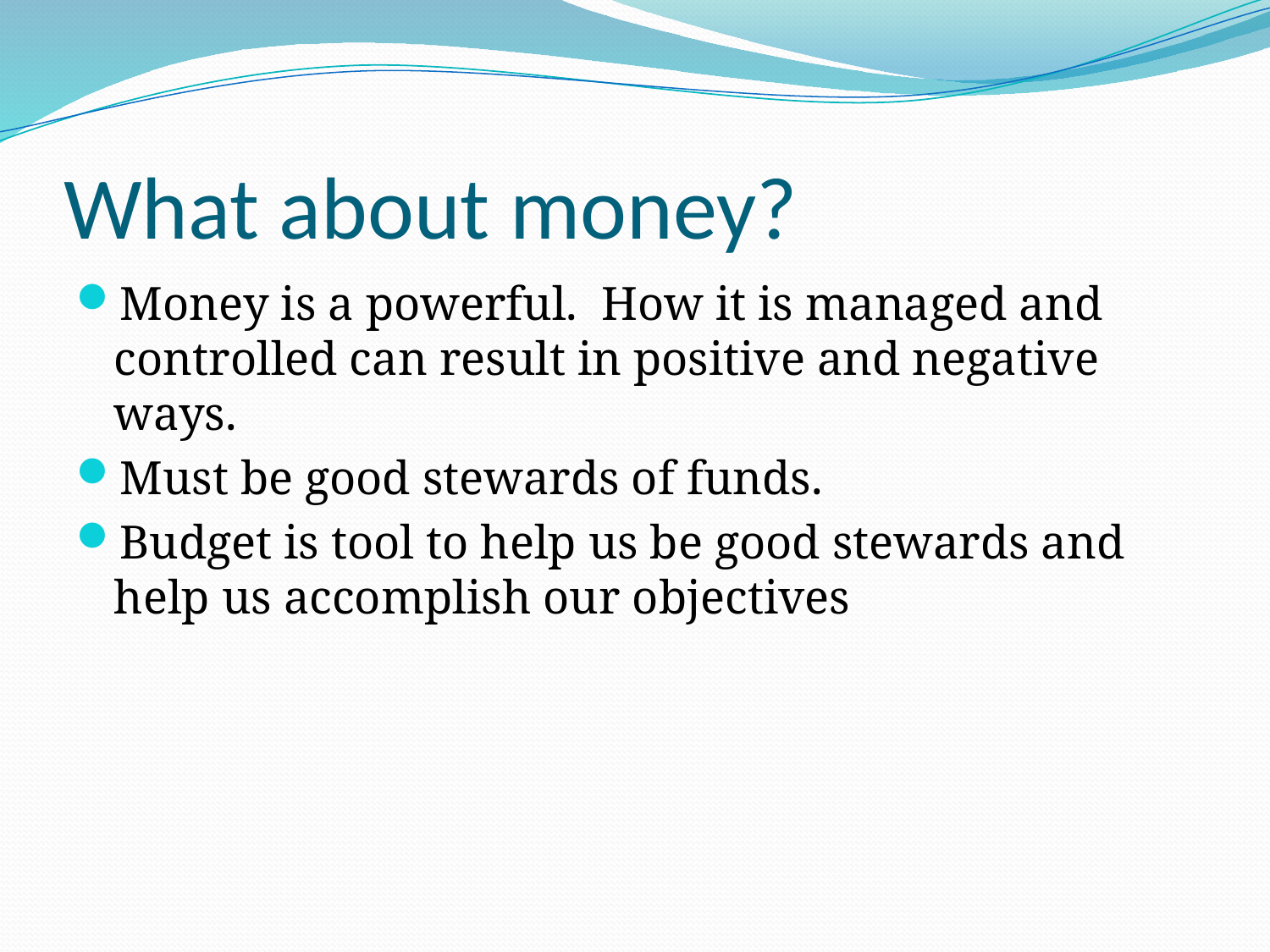

# What about money?
Money is a powerful.  How it is managed and controlled can result in positive and negative ways.
Must be good stewards of funds.
Budget is tool to help us be good stewards and help us accomplish our objectives